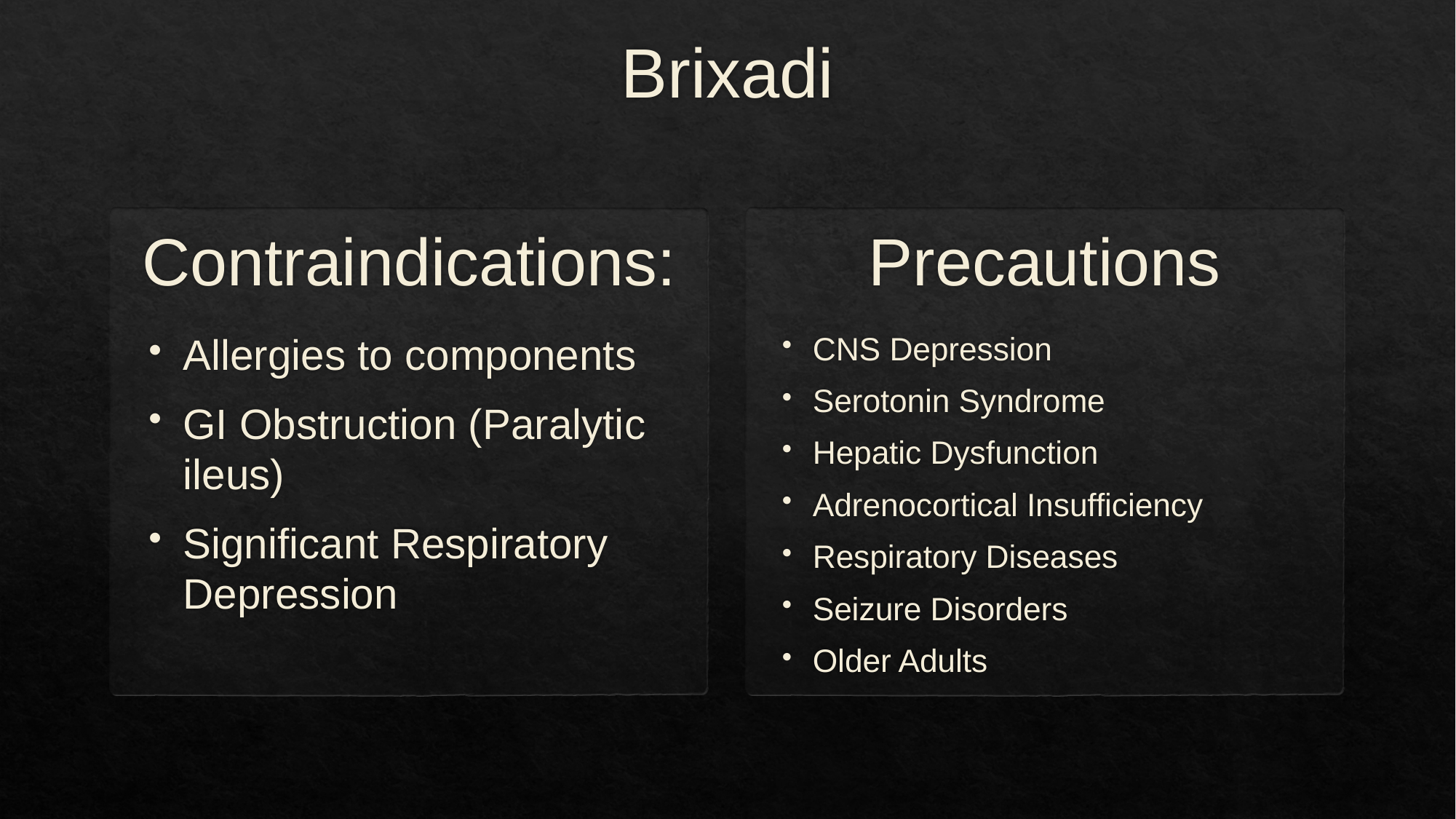

# Brixadi
Precautions
Contraindications:
Allergies to components
GI Obstruction (Paralytic ileus)
Significant Respiratory Depression
CNS Depression
Serotonin Syndrome
Hepatic Dysfunction
Adrenocortical Insufficiency
Respiratory Diseases
Seizure Disorders
Older Adults